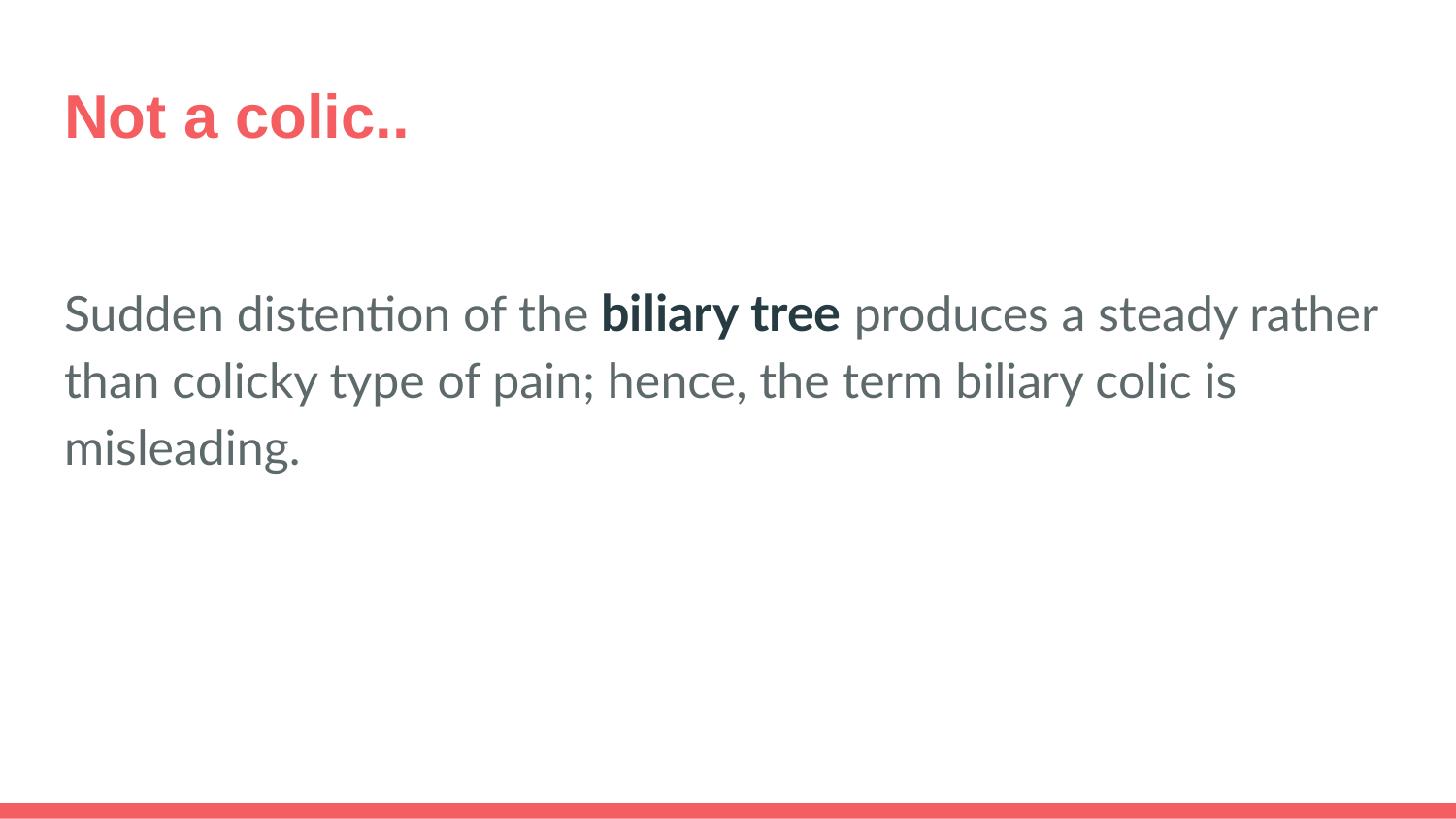

# Not a colic..
Sudden distention of the biliary tree produces a steady rather than colicky type of pain; hence, the term biliary colic is misleading.